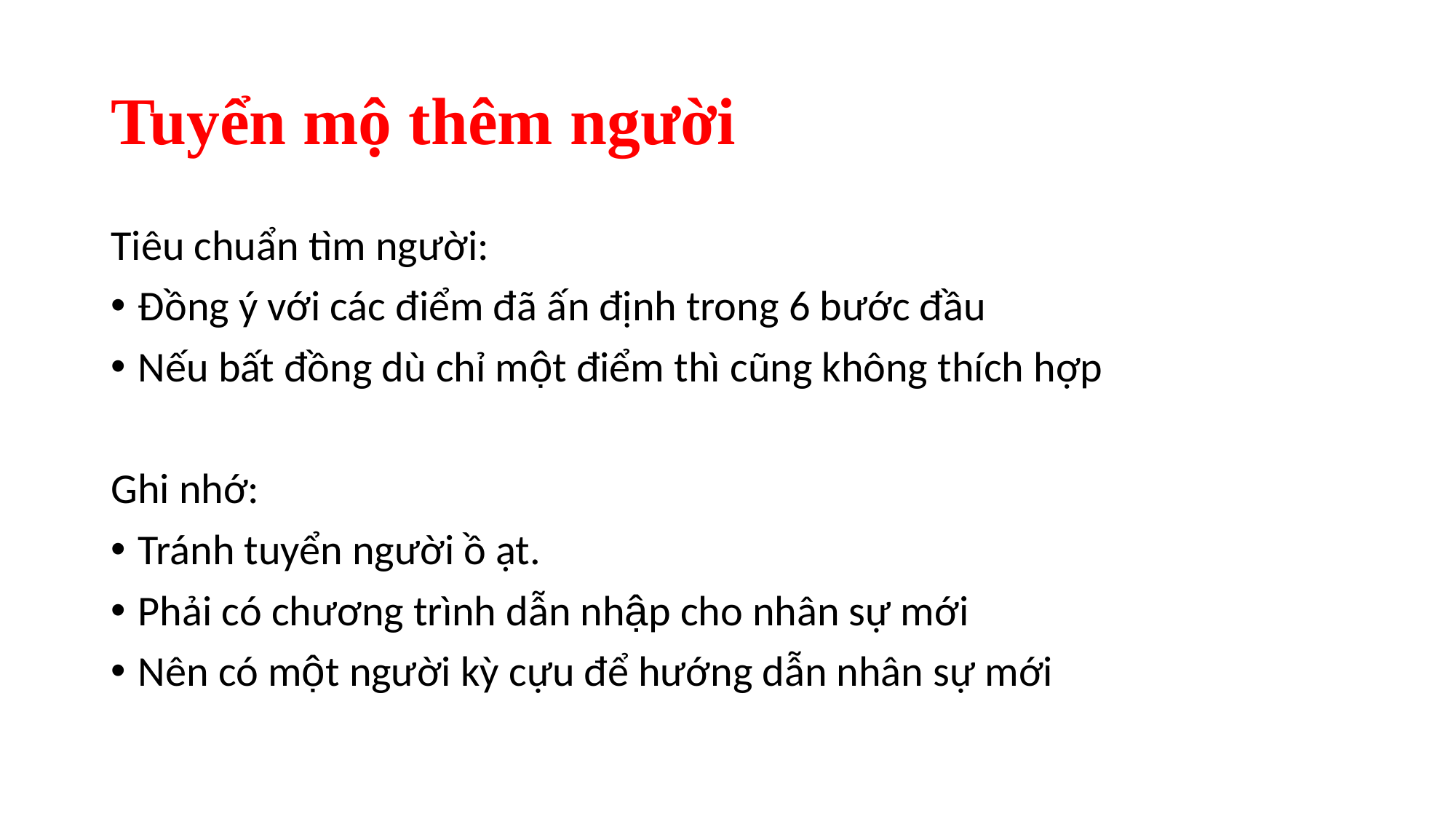

# Tuyển mộ thêm người
Tiêu chuẩn tìm người:
Đồng ý với các điểm đã ấn định trong 6 bước đầu
Nếu bất đồng dù chỉ một điểm thì cũng không thích hợp

Ghi nhớ:
Tránh tuyển người ồ ạt.
Phải có chương trình dẫn nhập cho nhân sự mới
Nên có một người kỳ cựu để hướng dẫn nhân sự mới